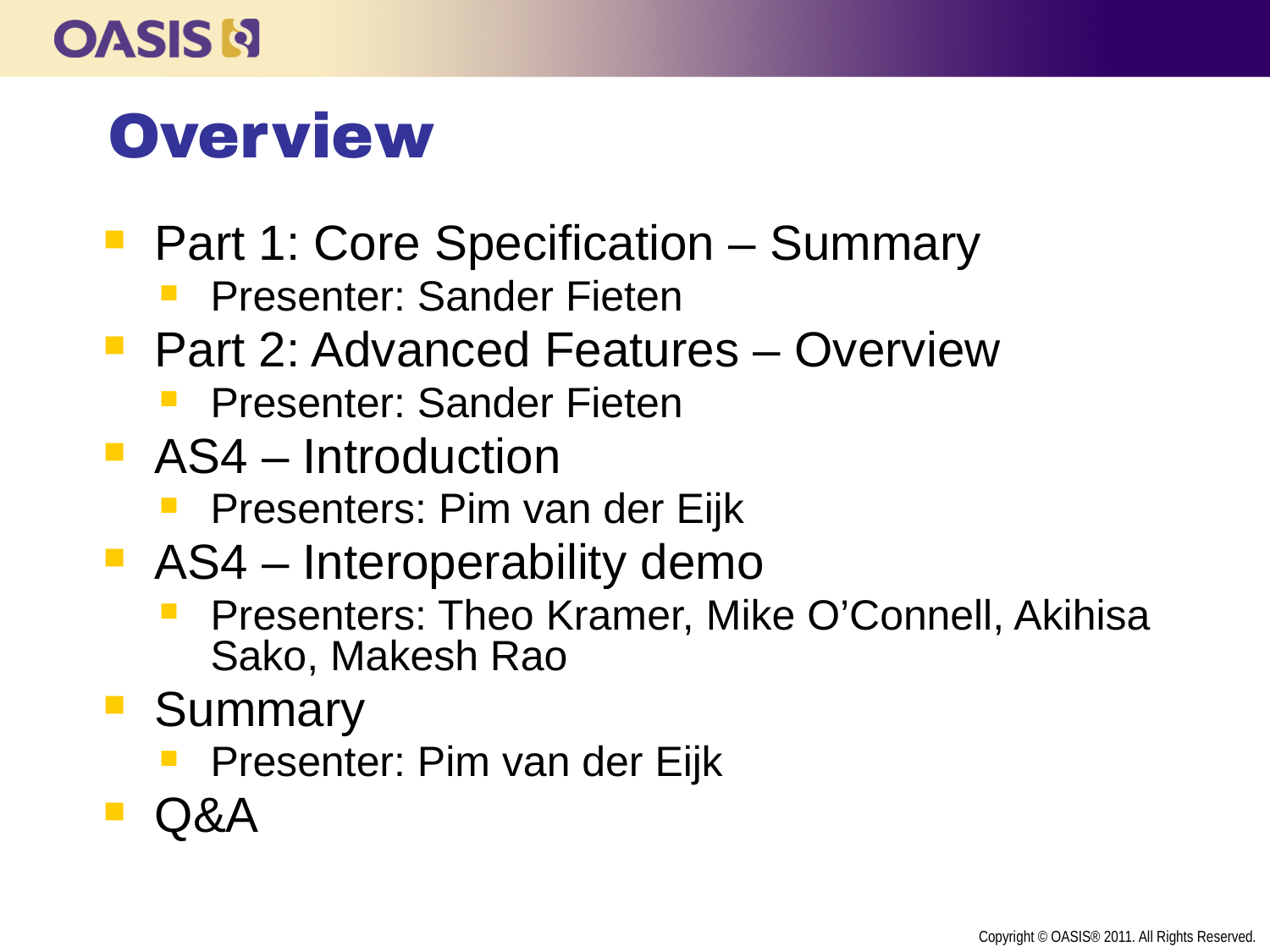

# Overview
Part 1: Core Specification – Summary
Presenter: Sander Fieten
Part 2: Advanced Features – Overview
Presenter: Sander Fieten
AS4 – Introduction
Presenters: Pim van der Eijk
AS4 – Interoperability demo
Presenters: Theo Kramer, Mike O’Connell, Akihisa Sako, Makesh Rao
Summary
Presenter: Pim van der Eijk
Q&A